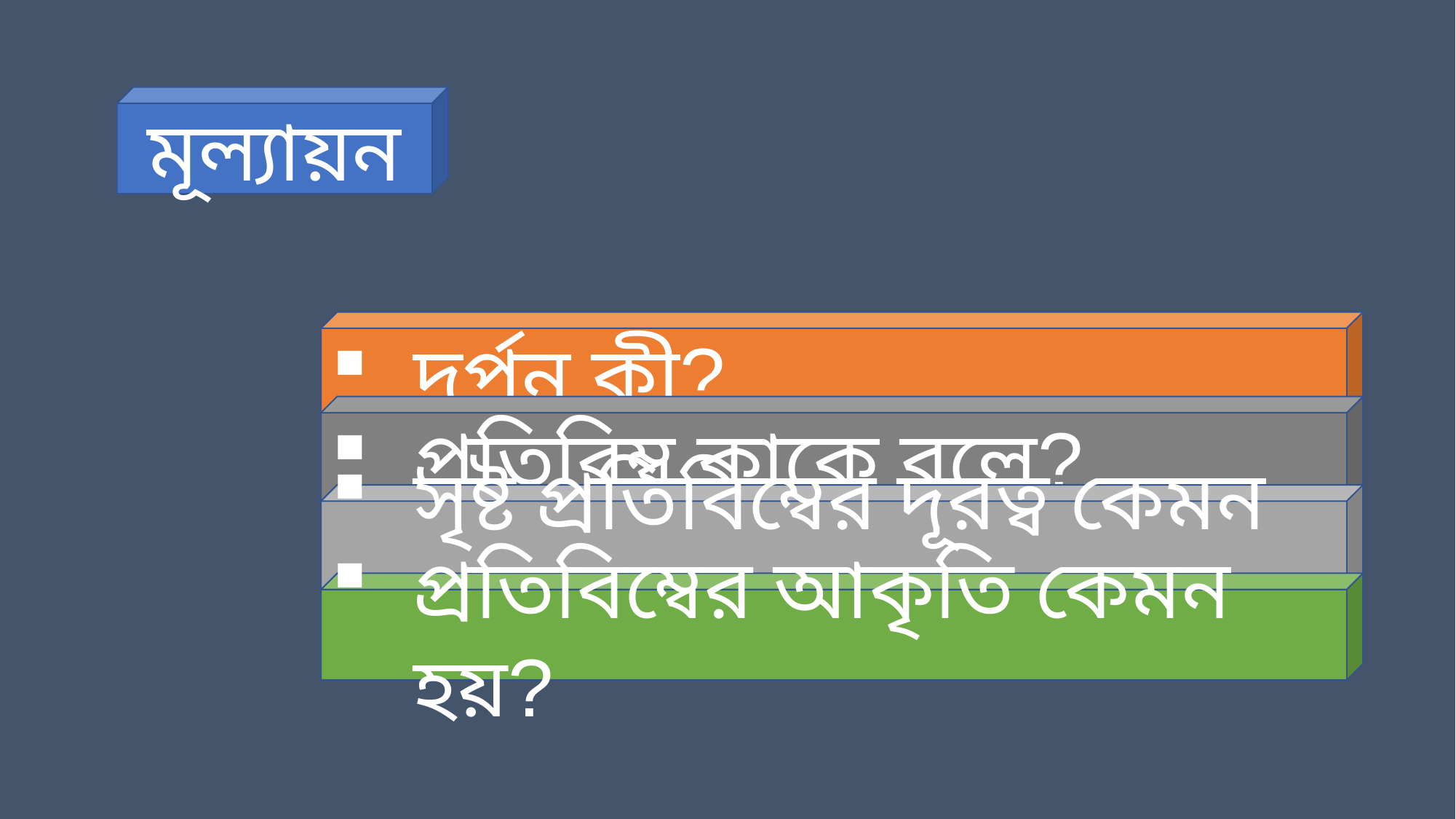

মূল্যায়ন
দর্পন কী?
প্রতিবিম্ব কাকে বলে?
সৃষ্ট প্রতিবিম্বের দূরত্ব কেমন হয়?
প্রতিবিম্বের আকৃতি কেমন হয়?